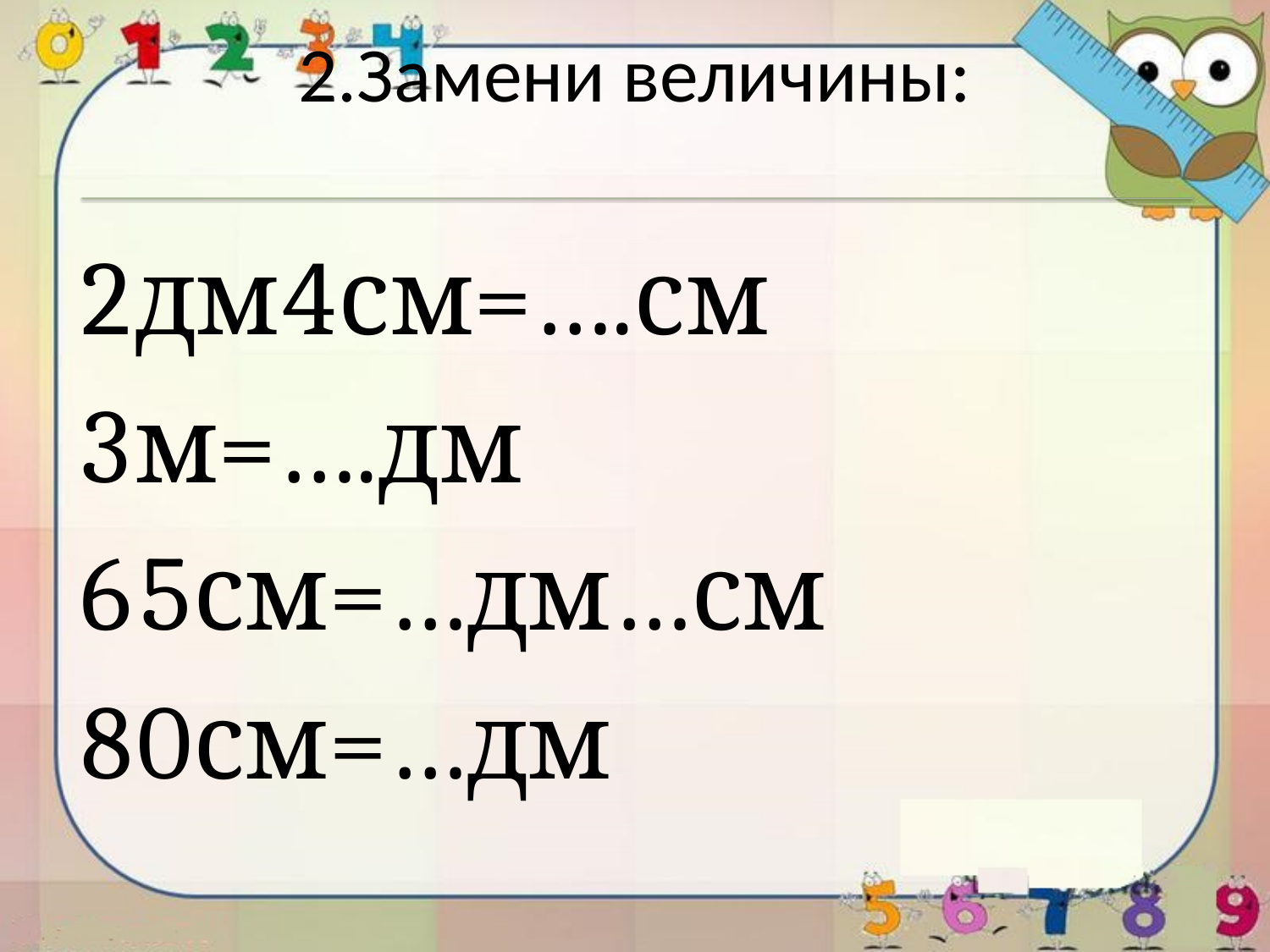

# 2.Замени величины:
2дм4см=….см
3м=….дм
65см=…дм…см
80см=…дм